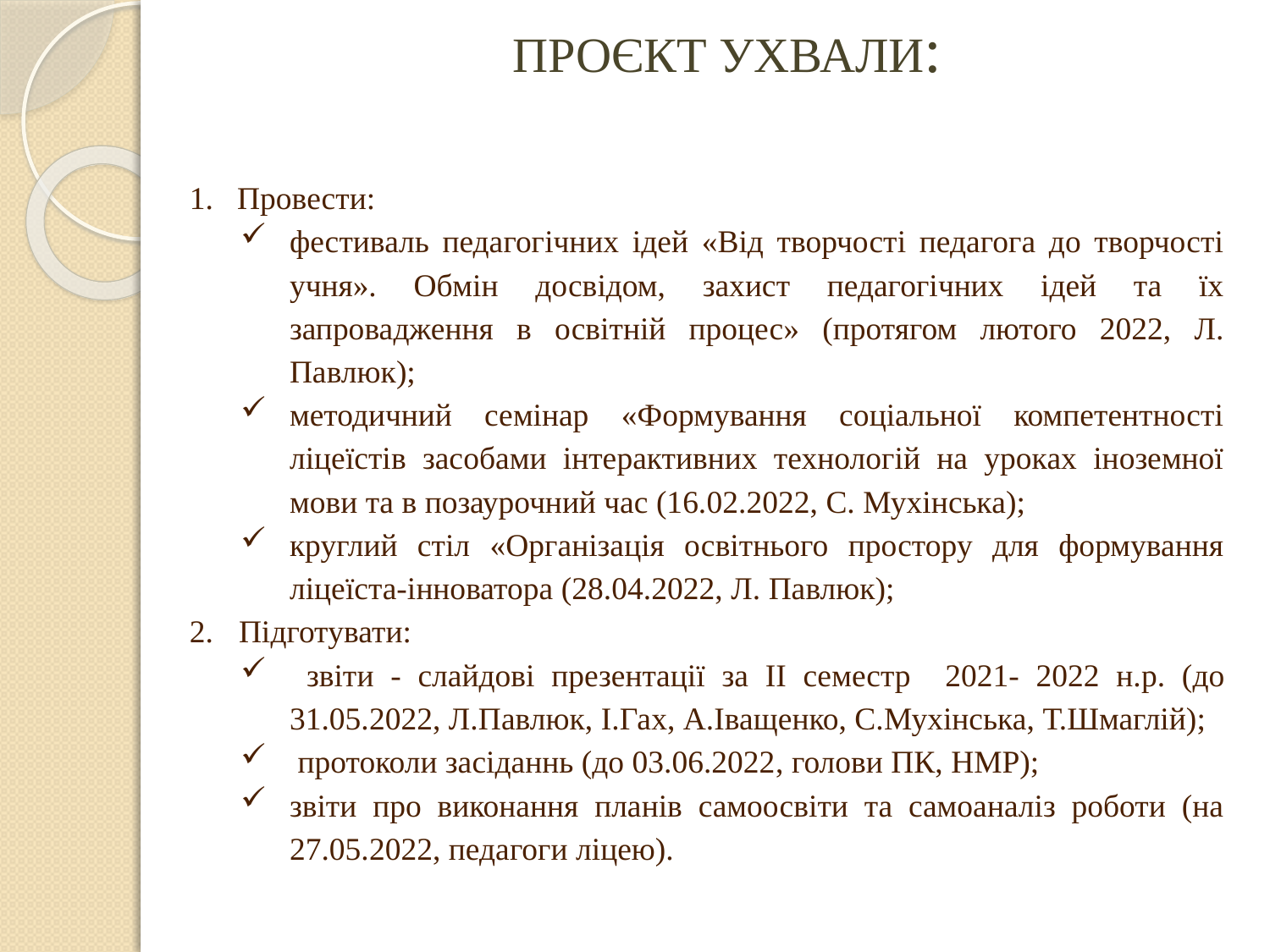

ПРОЄКТ УХВАЛИ:

Провести:
фестиваль педагогічних ідей «Від творчості педагога до творчості учня». Обмін досвідом, захист педагогічних ідей та їх запровадження в освітній процес» (протягом лютого 2022, Л. Павлюк);
методичний семінар «Формування соціальної компетентності ліцеїстів засобами інтерактивних технологій на уроках іноземної мови та в позаурочний час (16.02.2022, С. Мухінська);
круглий стіл «Організація освітнього простору для формування ліцеїста-інноватора (28.04.2022, Л. Павлюк);
Підготувати:
 звіти - слайдові презентації за ІІ семестр  2021- 2022 н.р. (до 31.05.2022, Л.Павлюк, І.Гах, А.Іващенко, С.Мухінська, Т.Шмаглій);
 протоколи засіданнь (до 03.06.2022, голови ПК, НМР);
звіти про виконання планів самоосвіти та самоаналіз роботи (на 27.05.2022, педагоги ліцею).